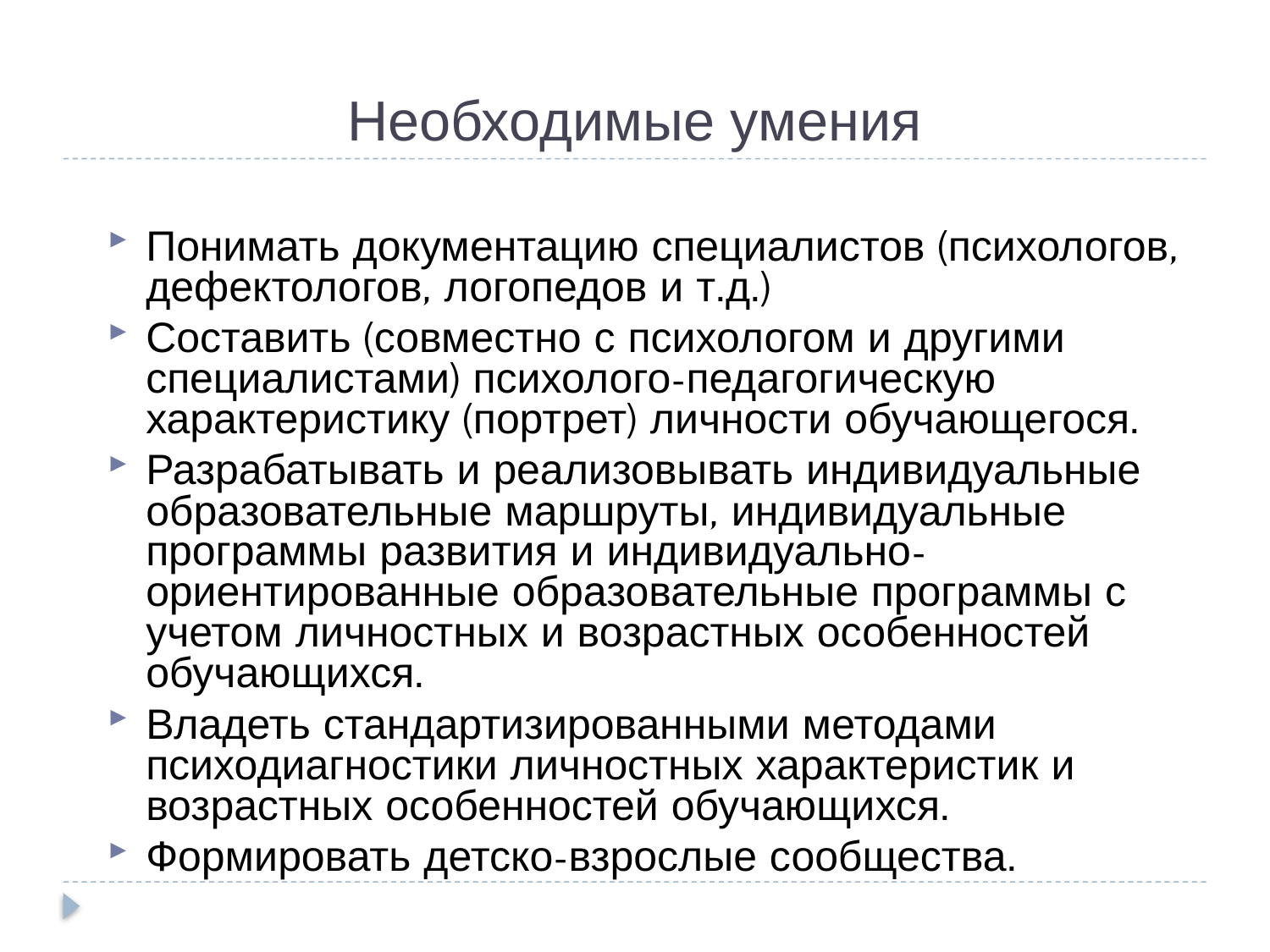

# Необходимые умения
Понимать документацию специалистов (психологов, дефектологов, логопедов и т.д.)
Составить (совместно с психологом и другими специалистами) психолого-педагогическую характеристику (портрет) личности обучающегося.
Разрабатывать и реализовывать индивидуальные образовательные маршруты, индивидуальные программы развития и индивидуально-ориентированные образовательные программы с учетом личностных и возрастных особенностей обучающихся.
Владеть стандартизированными методами психодиагностики личностных характеристик и возрастных особенностей обучающихся.
Формировать детско-взрослые сообщества.